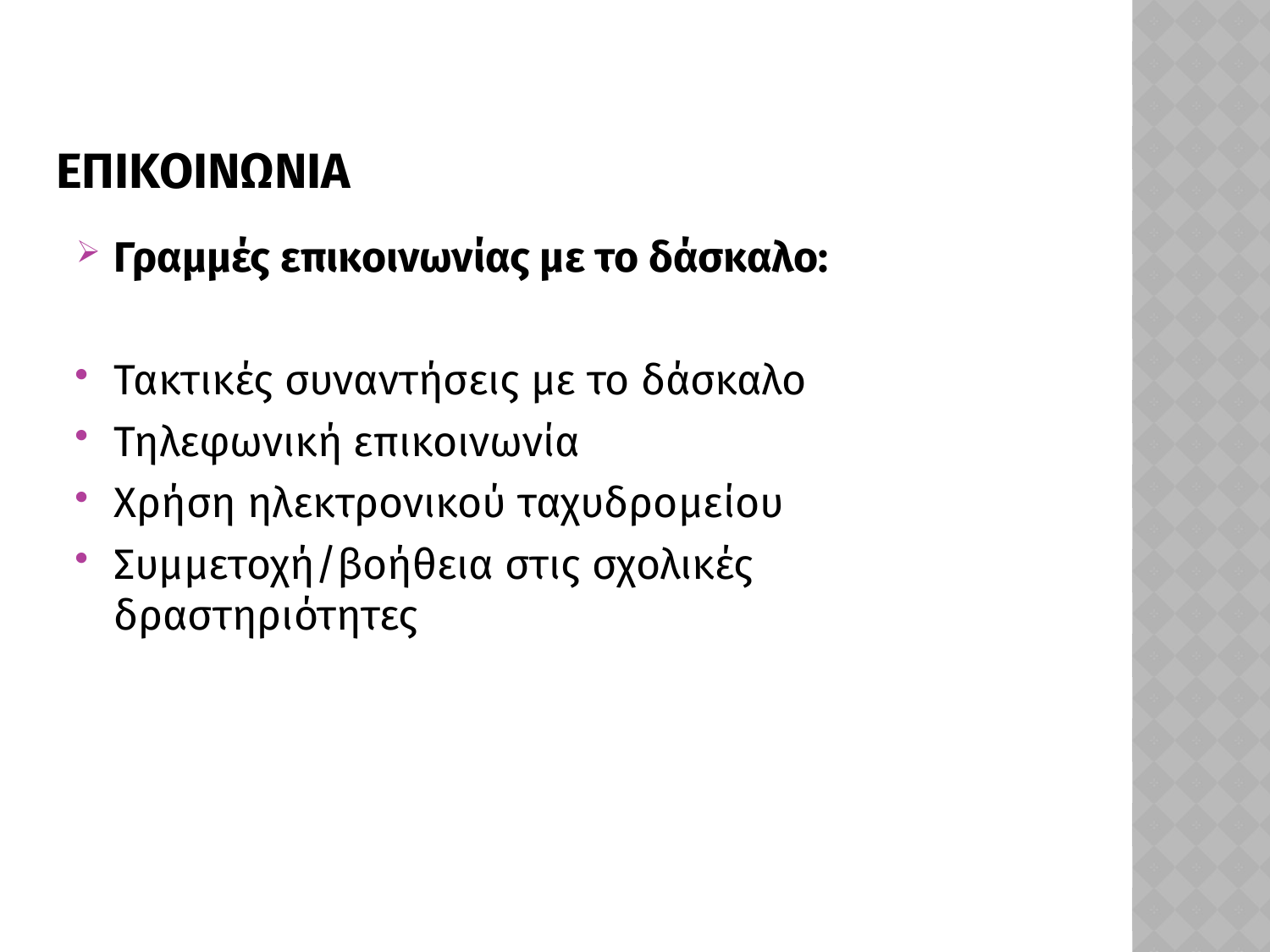

# ΕΠΙΚΟΙΝΩΝΙΑ
Γραμμές επικοινωνίας με το δάσκαλο:

Τακτικές συναντήσεις με το δάσκαλο
Τηλεφωνική επικοινωνία
Χρήση ηλεκτρονικού ταχυδρομείου
Συμμετοχή/βοήθεια στις σχολικές δραστηριότητες